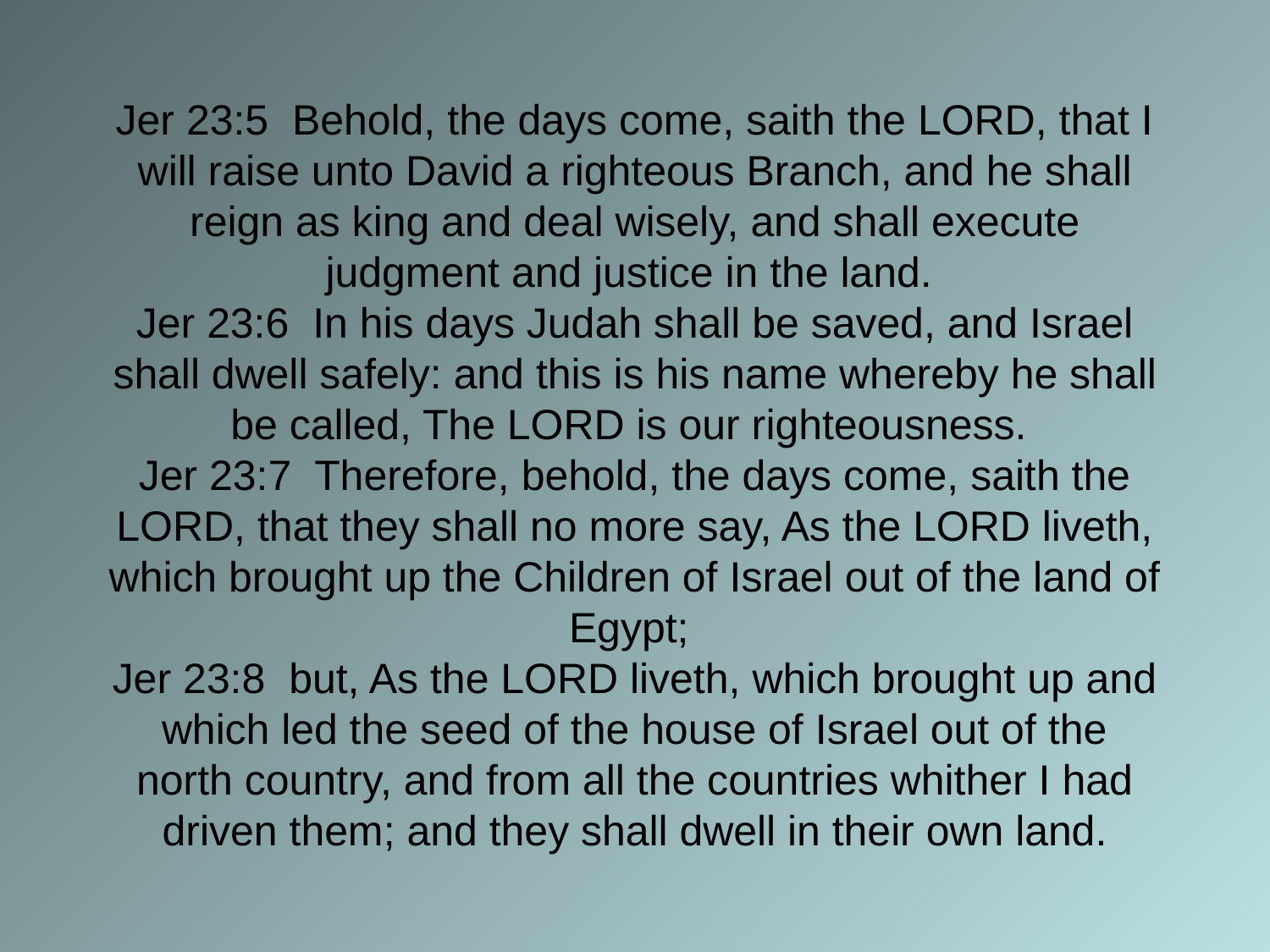

# Jer 23:5  Behold, the days come, saith the LORD, that I will raise unto David a righteous Branch, and he shall reign as king and deal wisely, and shall execute judgment and justice in the land. Jer 23:6  In his days Judah shall be saved, and Israel shall dwell safely: and this is his name whereby he shall be called, The LORD is our righteousness. Jer 23:7  Therefore, behold, the days come, saith the LORD, that they shall no more say, As the LORD liveth, which brought up the Children of Israel out of the land of Egypt; Jer 23:8  but, As the LORD liveth, which brought up and which led the seed of the house of Israel out of the north country, and from all the countries whither I had driven them; and they shall dwell in their own land.